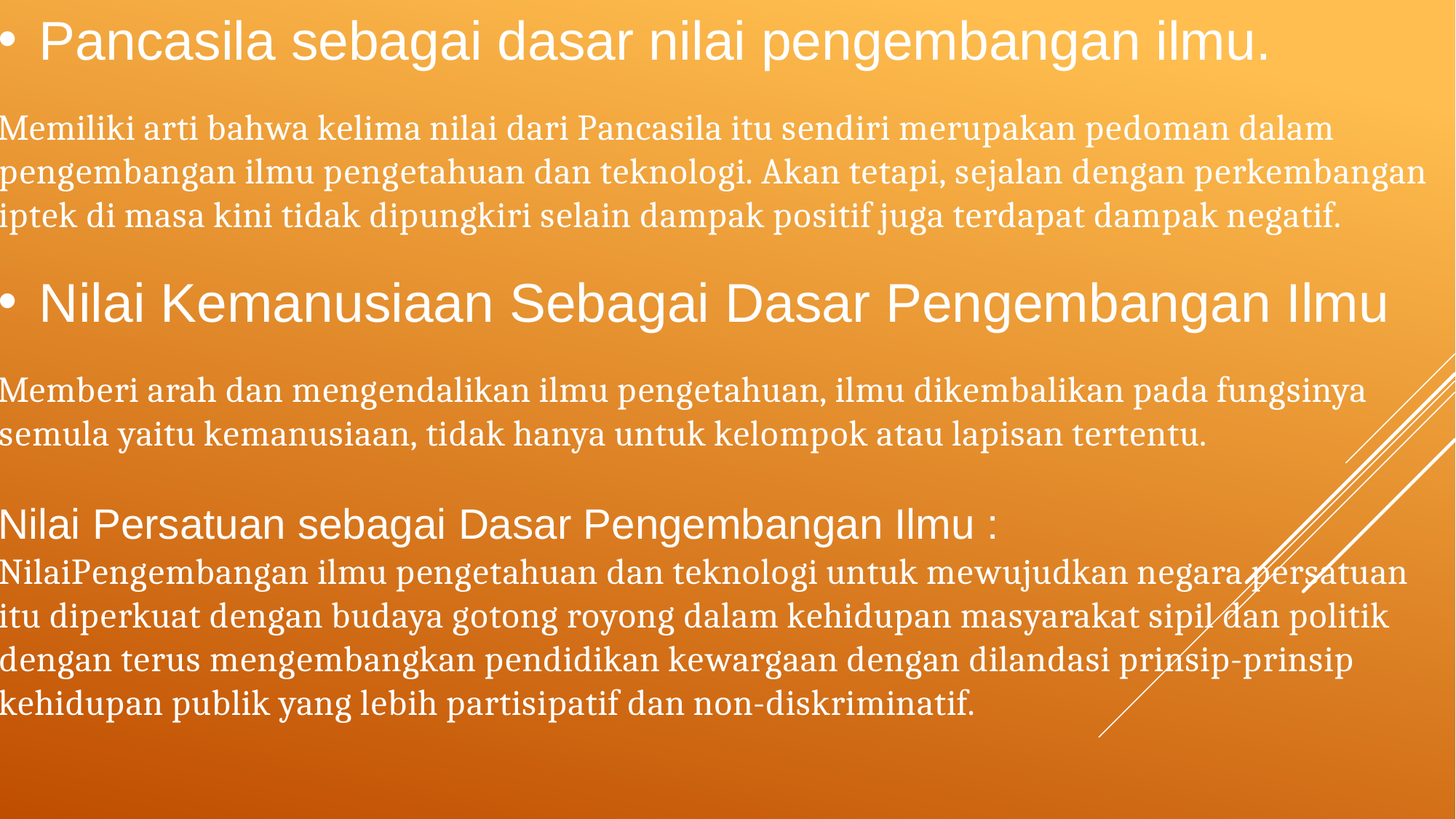

Pancasila sebagai dasar nilai pengembangan ilmu.

Memiliki arti bahwa kelima nilai dari Pancasila itu sendiri merupakan pedoman dalam pengembangan ilmu pengetahuan dan teknologi. Akan tetapi, sejalan dengan perkembangan iptek di masa kini tidak dipungkiri selain dampak positif juga terdapat dampak negatif.

Nilai Kemanusiaan Sebagai Dasar Pengembangan Ilmu

Memberi arah dan mengendalikan ilmu pengetahuan, ilmu dikembalikan pada fungsinya semula yaitu kemanusiaan, tidak hanya untuk kelompok atau lapisan tertentu.

Nilai Persatuan sebagai Dasar Pengembangan Ilmu :
NilaiPengembangan ilmu pengetahuan dan teknologi untuk mewujudkan negara persatuan itu diperkuat dengan budaya gotong royong dalam kehidupan masyarakat sipil dan politik dengan terus mengembangkan pendidikan kewargaan dengan dilandasi prinsip-prinsip kehidupan publik yang lebih partisipatif dan non-diskriminatif.